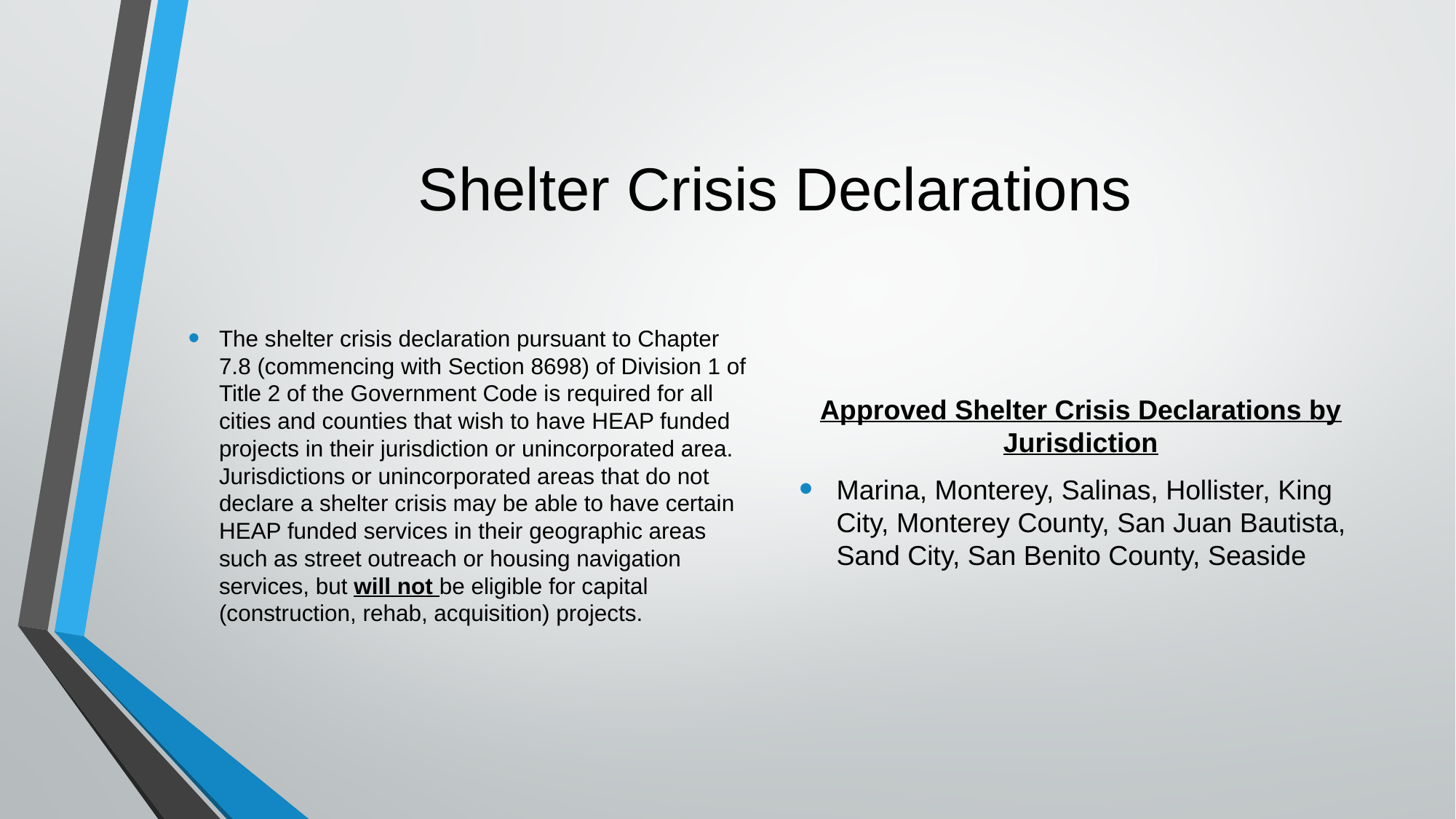

# Shelter Crisis Declarations
The shelter crisis declaration pursuant to Chapter 7.8 (commencing with Section 8698) of Division 1 of Title 2 of the Government Code is required for all cities and counties that wish to have HEAP funded projects in their jurisdiction or unincorporated area.  Jurisdictions or unincorporated areas that do not declare a shelter crisis may be able to have certain HEAP funded services in their geographic areas such as street outreach or housing navigation services, but will not be eligible for capital (construction, rehab, acquisition) projects.

Approved Shelter Crisis Declarations by Jurisdiction
Marina, Monterey, Salinas, Hollister, King City, Monterey County, San Juan Bautista, Sand City, San Benito County, Seaside